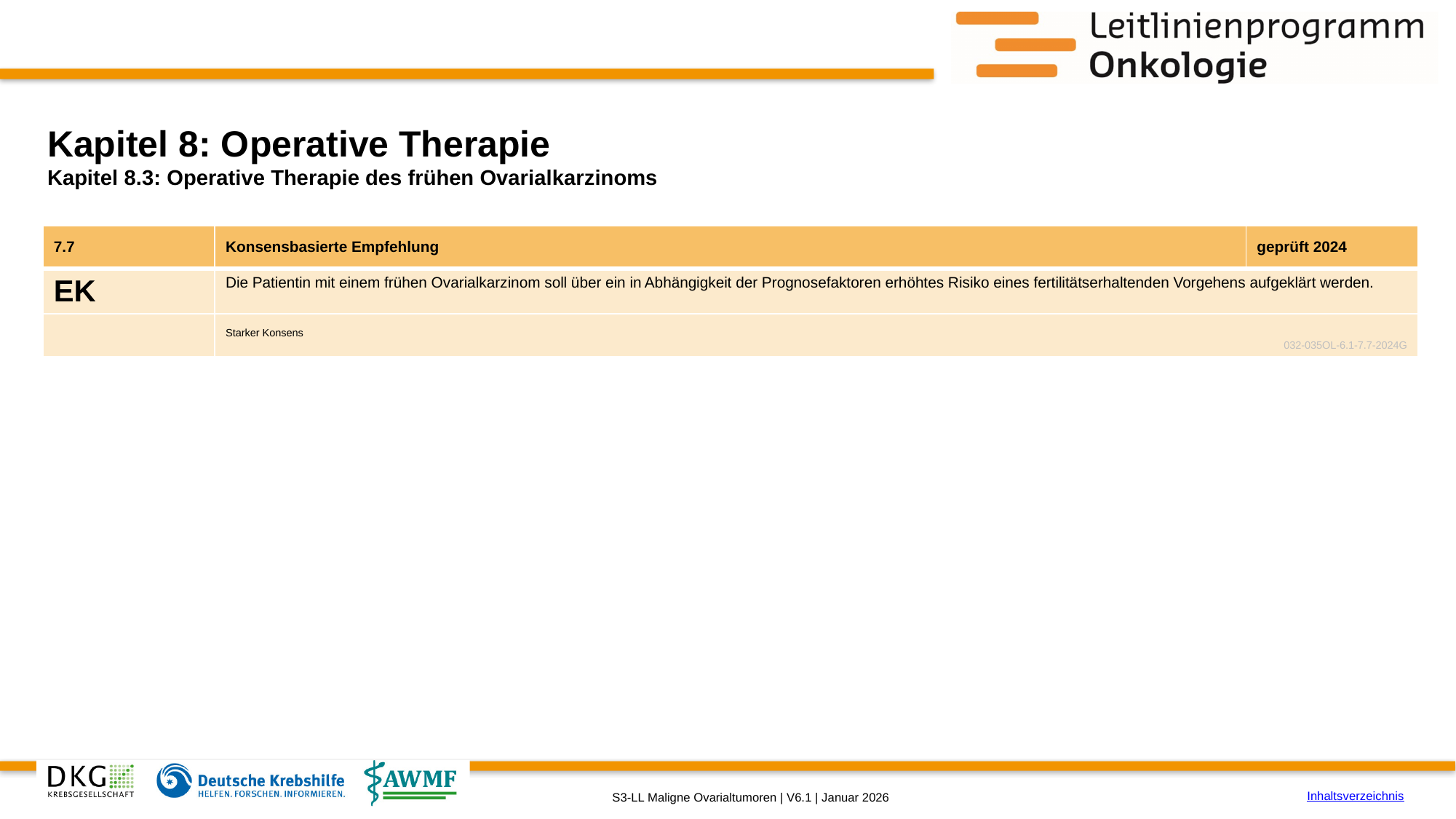

# Kapitel 8: Operative Therapie
Kapitel 8.3: Operative Therapie des frühen Ovarialkarzinoms
| 7.7 | Konsensbasierte Empfehlung | geprüft 2024 |
| --- | --- | --- |
| EK | Die Patientin mit einem frühen Ovarialkarzinom soll über ein in Abhängigkeit der Prognosefaktoren erhöhtes Risiko eines fertilitätserhaltenden Vorgehens aufgeklärt werden. |  |
|  | Starker Konsens 032-035OL-6.1-7.7-2024G |  |
Inhaltsverzeichnis
S3-LL Maligne Ovarialtumoren | V6.1 | Januar 2026